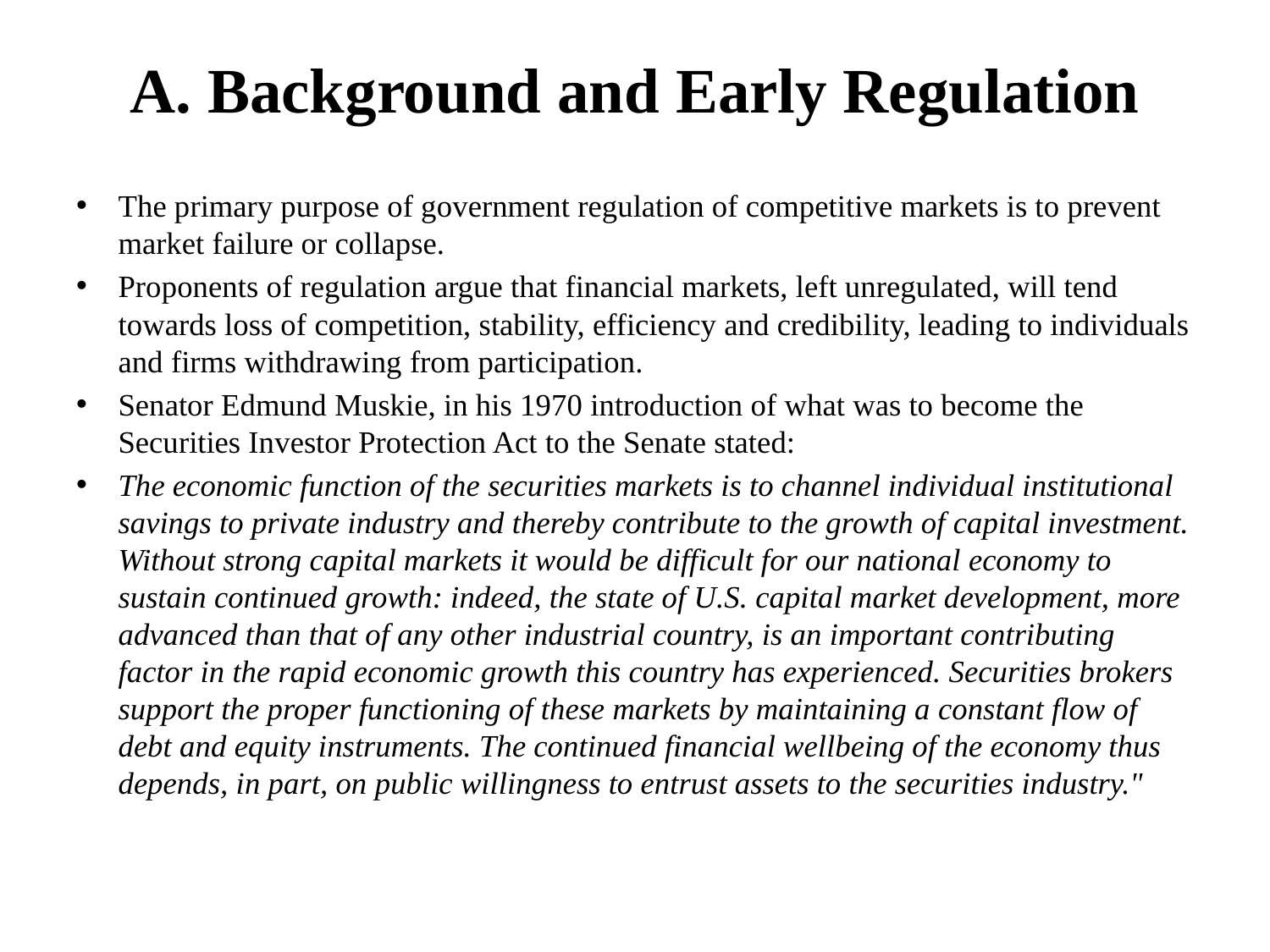

# A. Background and Early Regulation
The primary purpose of government regulation of competitive markets is to prevent market failure or collapse.
Proponents of regulation argue that financial markets, left unregulated, will tend towards loss of competition, stability, efficiency and credibility, leading to individuals and firms withdrawing from participation.
Senator Edmund Muskie, in his 1970 introduction of what was to become the Securities Investor Protection Act to the Senate stated:
The economic function of the securities markets is to channel individual institutional savings to private industry and thereby contribute to the growth of capital investment. Without strong capital markets it would be difficult for our national economy to sustain continued growth: indeed, the state of U.S. capital market development, more advanced than that of any other industrial country, is an important contributing factor in the rapid economic growth this country has experienced. Securities brokers support the proper functioning of these markets by maintaining a constant flow of debt and equity instruments. The continued financial wellbeing of the economy thus depends, in part, on public willingness to entrust assets to the securities industry."